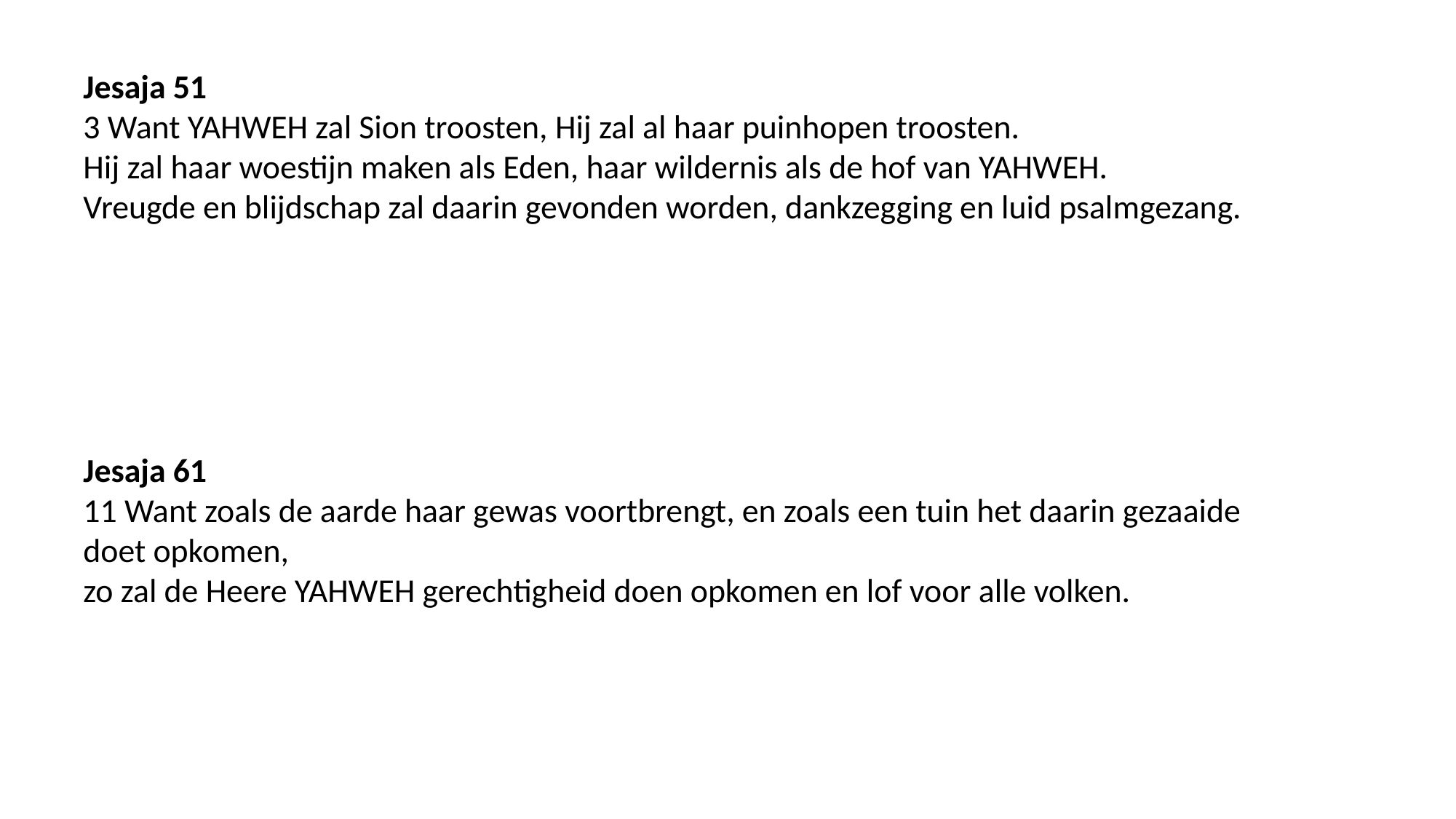

Jesaja 51
3 Want YAHWEH zal Sion troosten, Hij zal al haar puinhopen troosten.
Hij zal haar woestijn maken als Eden, haar wildernis als de hof van YAHWEH.
Vreugde en blijdschap zal daarin gevonden worden, dankzegging en luid psalmgezang.
Jesaja 61
11 Want zoals de aarde haar gewas voortbrengt, en zoals een tuin het daarin gezaaide doet opkomen,
zo zal de Heere YAHWEH gerechtigheid doen opkomen en lof voor alle volken.